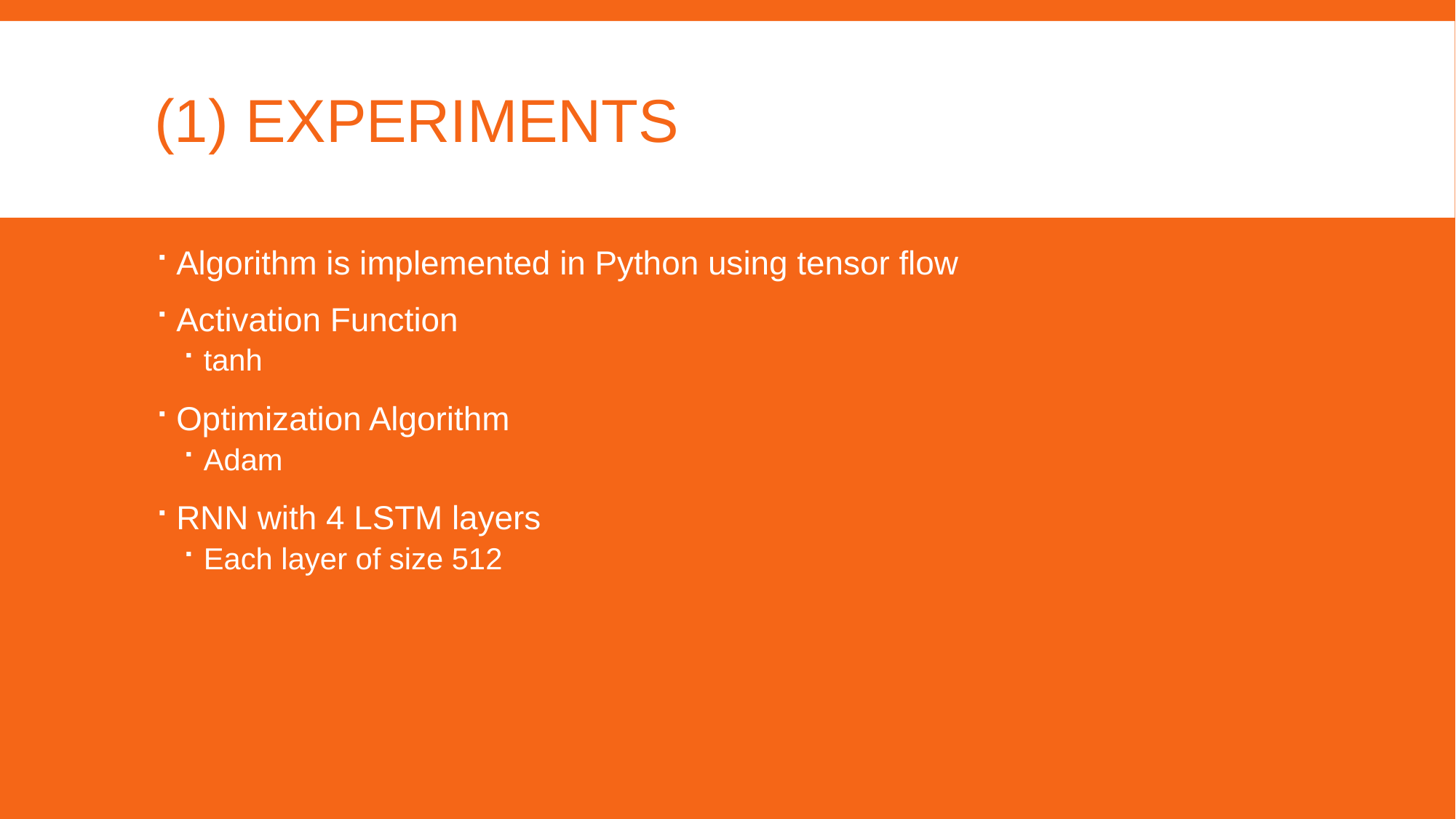

# (1) Experiments
Algorithm is implemented in Python using tensor flow
Activation Function
tanh
Optimization Algorithm
Adam
RNN with 4 LSTM layers
Each layer of size 512